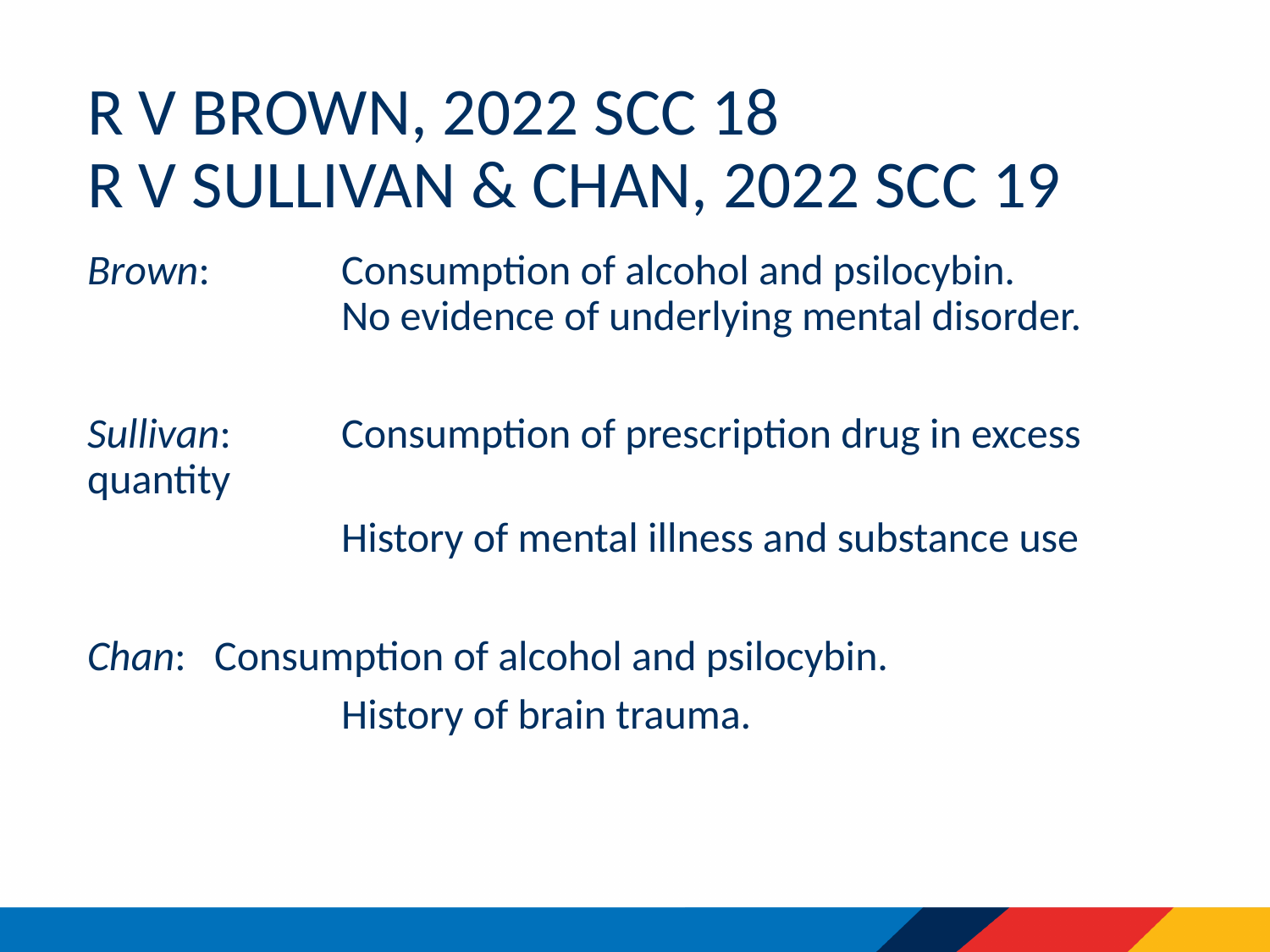

# R v Brown, 2022 SCC 18 R v Sullivan & Chan, 2022 SCC 19
Brown:  	Consumption of alcohol and psilocybin.
		No evidence of underlying mental disorder.

Sullivan:	Consumption of prescription drug in excess quantity
		History of mental illness and substance use

Chan: 	Consumption of alcohol and psilocybin.
		History of brain trauma.